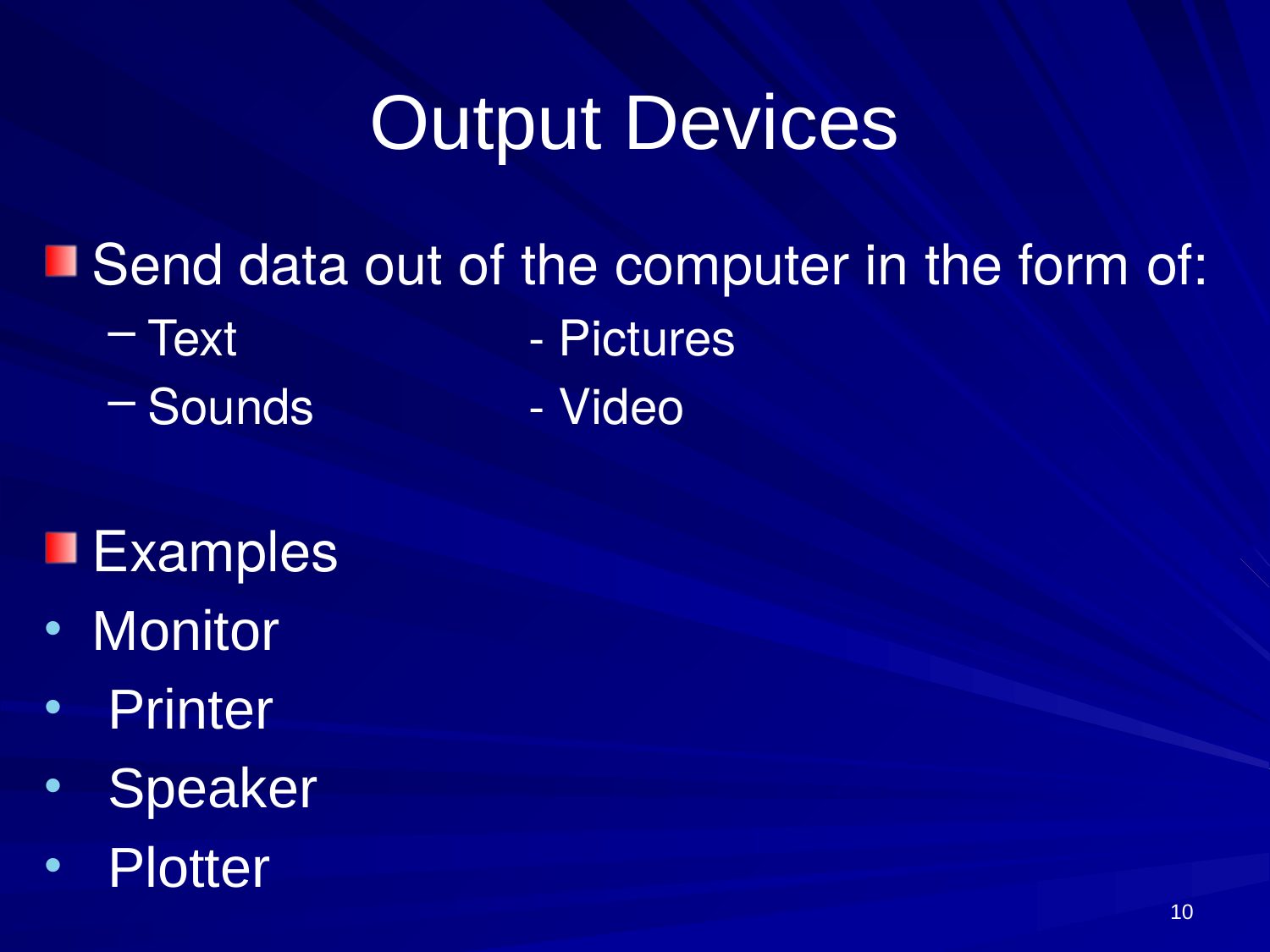

# Output Devices
Send data out of the computer in the form of:
Text 			- Pictures
Sounds    		- Video

Examples
Monitor
 Printer
 Speaker
 Plotter
10